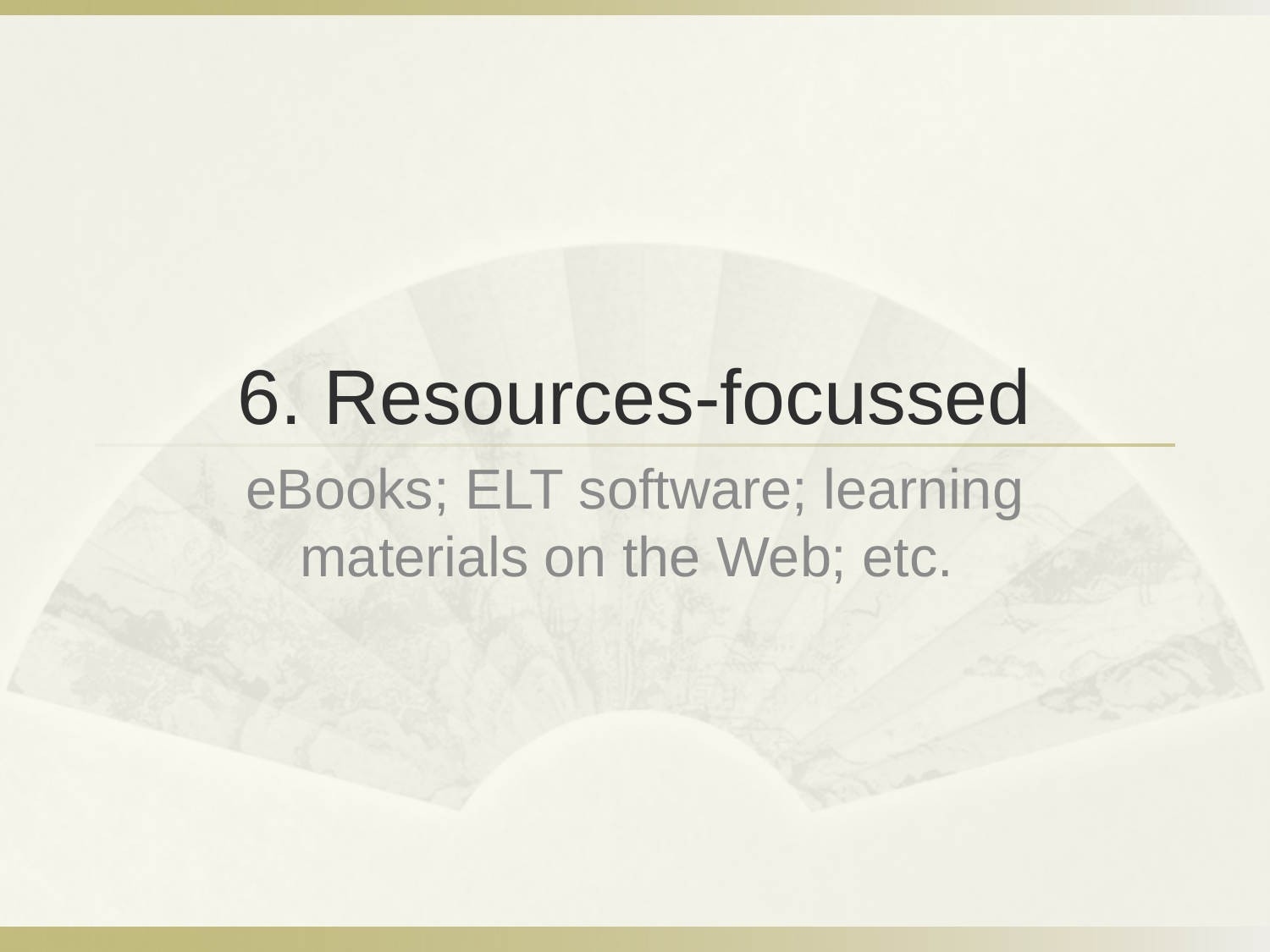

# 6. Resources-focussed
eBooks; ELT software; learning materials on the Web; etc.